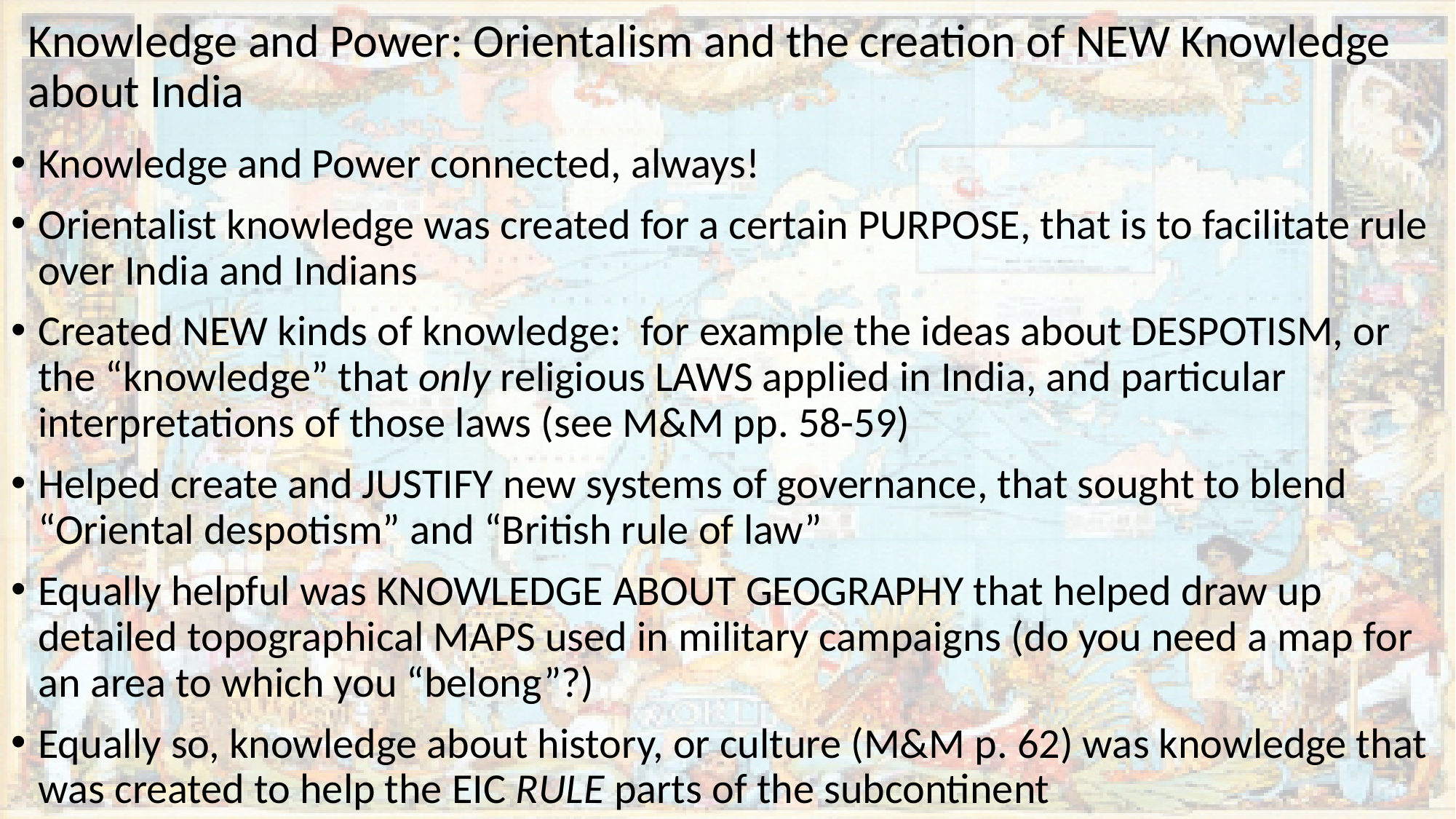

# Knowledge and Power: Orientalism and the creation of NEW Knowledge about India
Knowledge and Power connected, always!
Orientalist knowledge was created for a certain PURPOSE, that is to facilitate rule over India and Indians
Created NEW kinds of knowledge:  for example the ideas about DESPOTISM, or the “knowledge” that only religious LAWS applied in India, and particular interpretations of those laws (see M&M pp. 58-59)
Helped create and JUSTIFY new systems of governance, that sought to blend “Oriental despotism” and “British rule of law”
Equally helpful was KNOWLEDGE ABOUT GEOGRAPHY that helped draw up detailed topographical MAPS used in military campaigns (do you need a map for an area to which you “belong”?)
Equally so, knowledge about history, or culture (M&M p. 62) was knowledge that was created to help the EIC RULE parts of the subcontinent